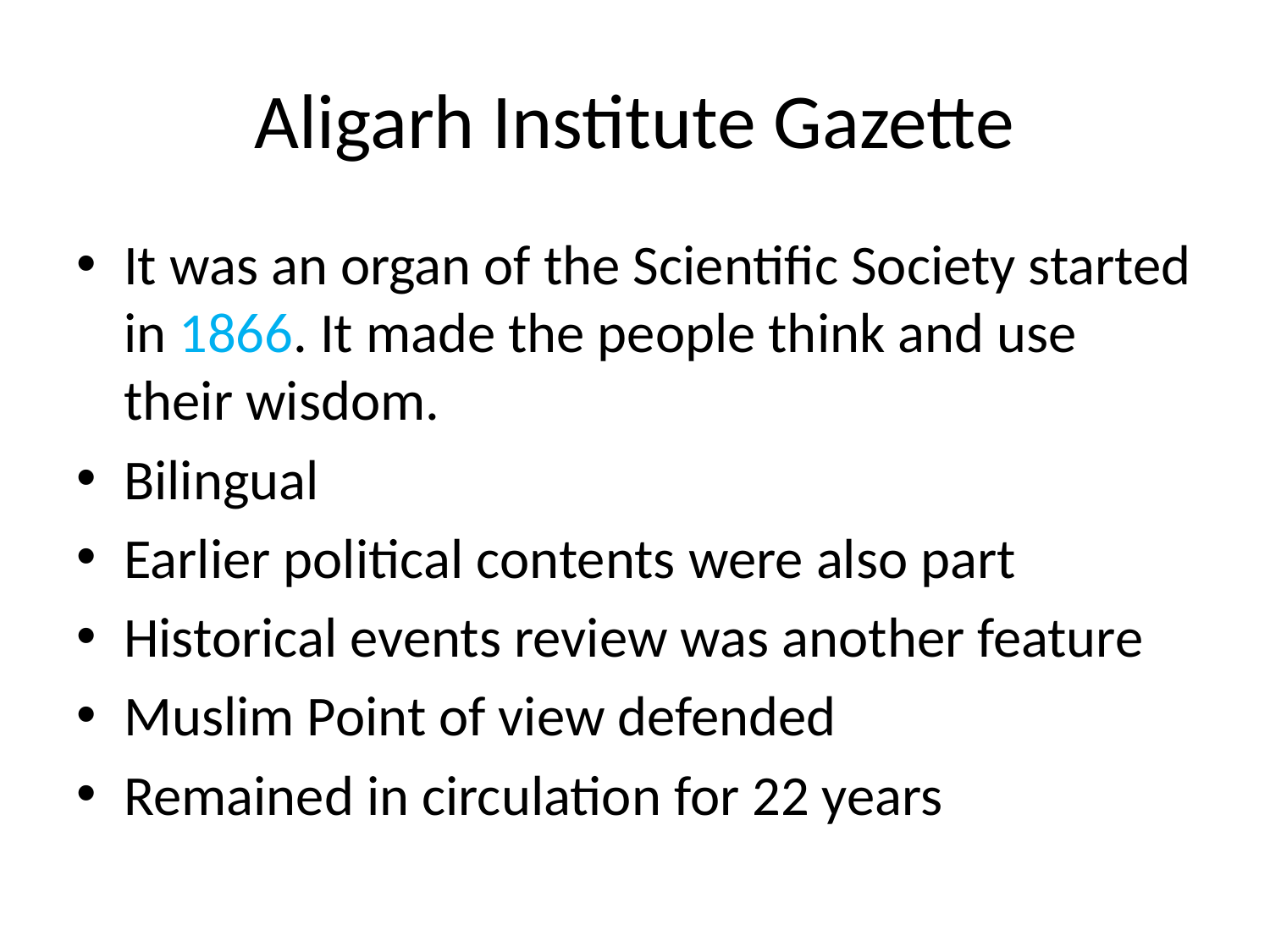

# Aligarh Institute Gazette
It was an organ of the Scientific Society started in 1866. It made the people think and use their wisdom.
Bilingual
Earlier political contents were also part
Historical events review was another feature
Muslim Point of view defended
Remained in circulation for 22 years